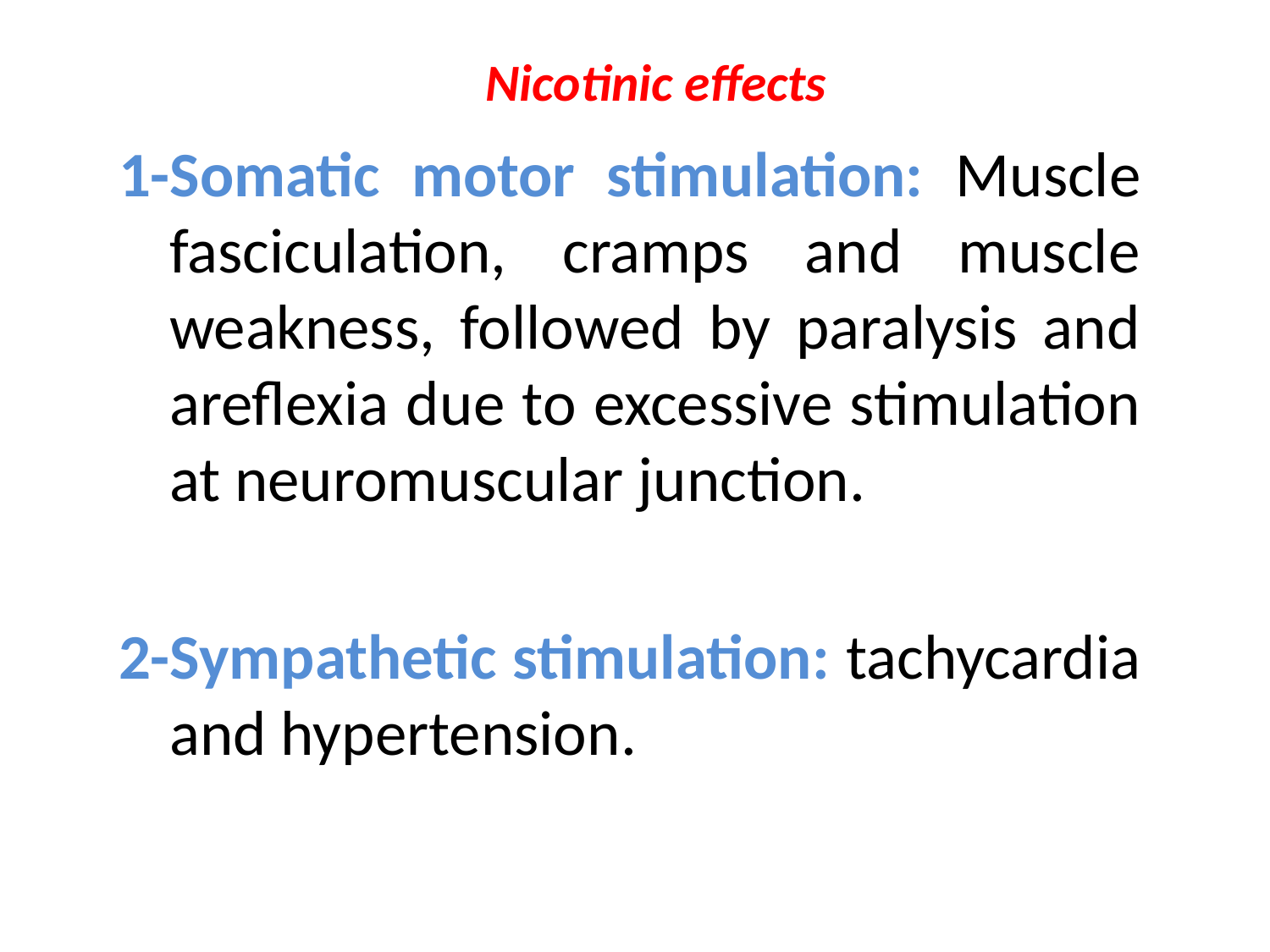

# Nicotinic effects
1-Somatic motor stimulation: Muscle fasciculation, cramps and muscle weakness, followed by paralysis and areflexia due to excessive stimulation at neuromuscular junction.

2-Sympathetic stimulation: tachycardia and hypertension.